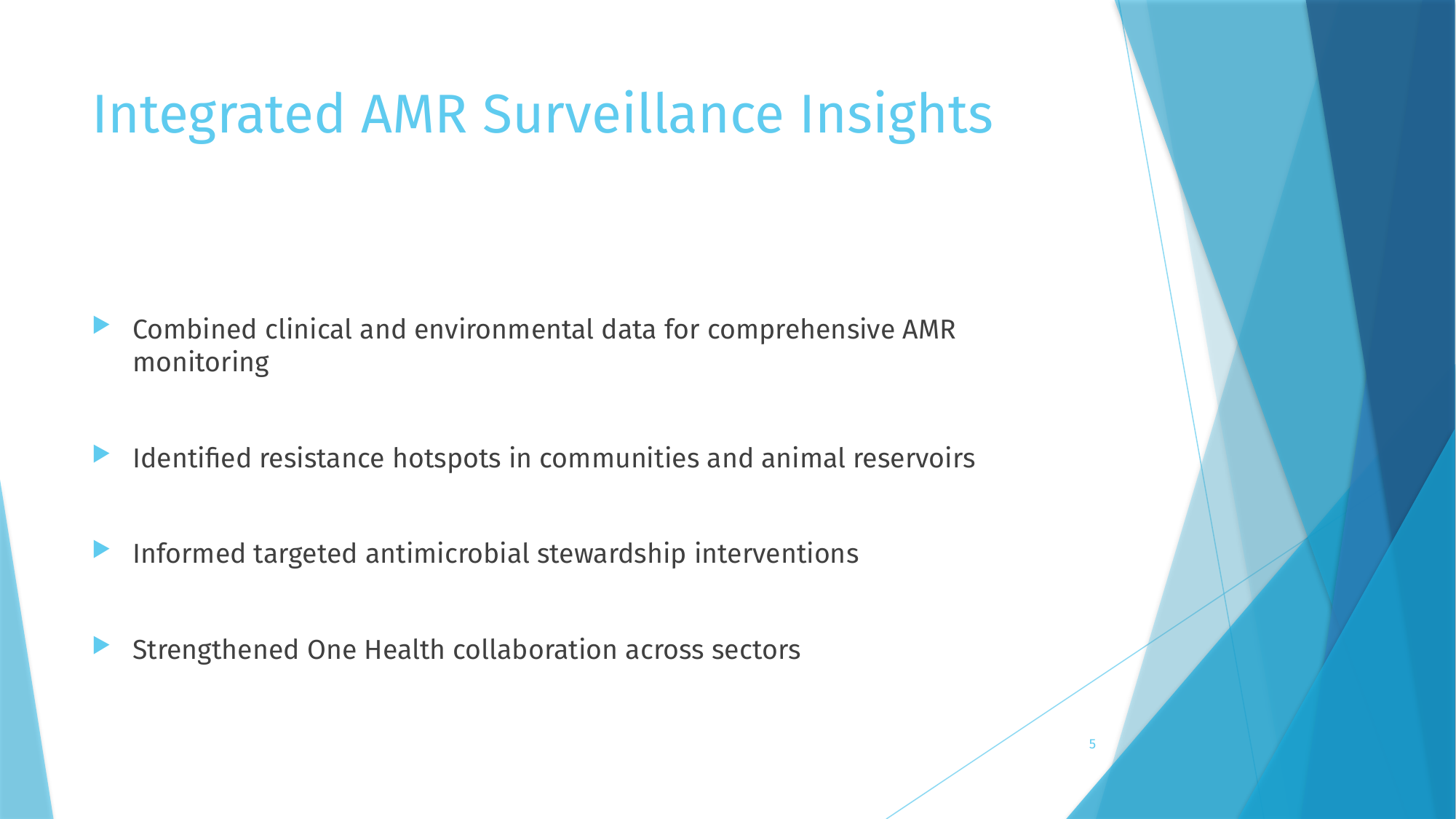

# Integrated AMR Surveillance Insights

Combined clinical and environmental data for comprehensive AMR monitoring

Identified resistance hotspots in communities and animal reservoirs

Informed targeted antimicrobial stewardship interventions

Strengthened One Health collaboration across sectors

5